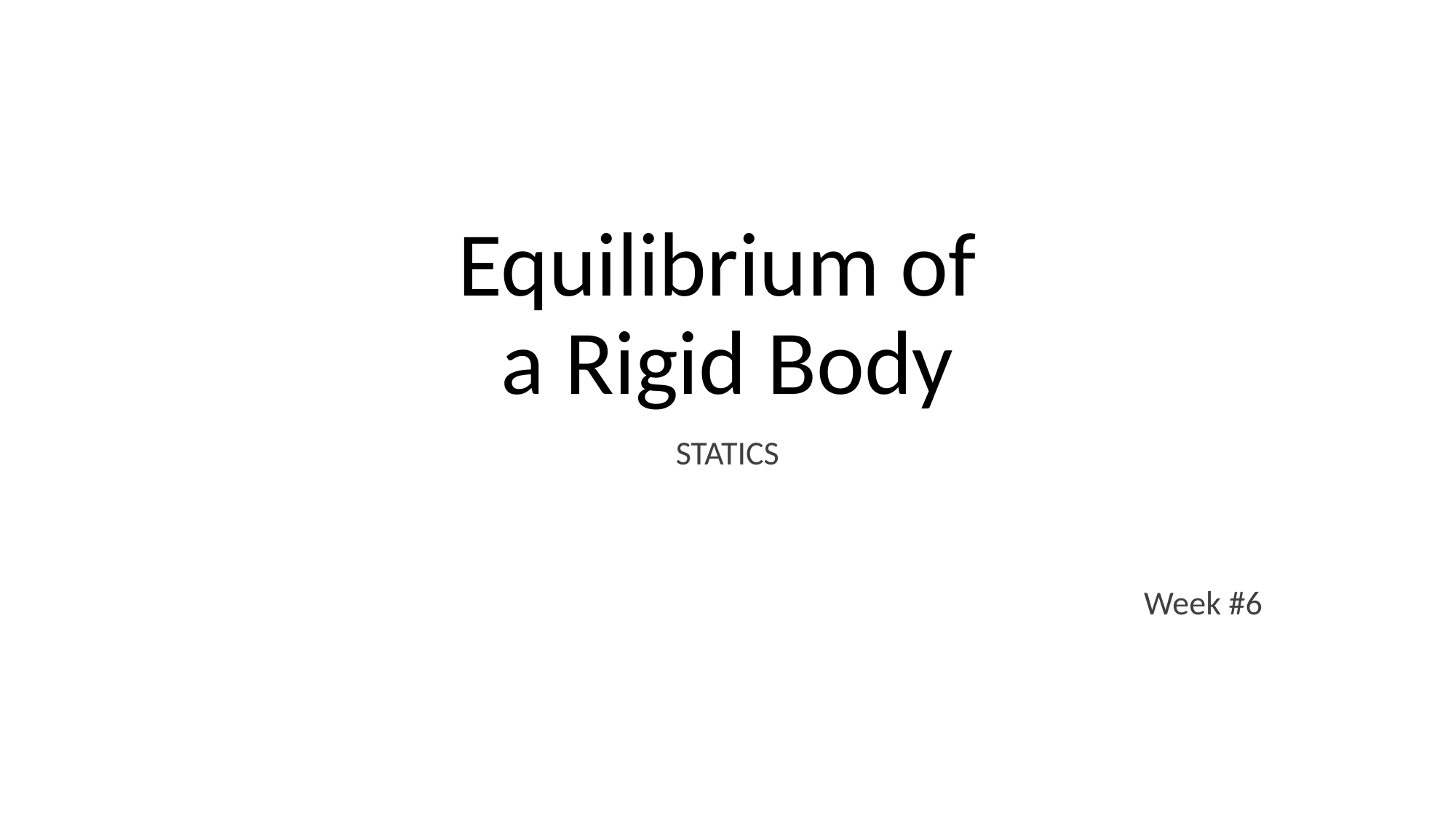

# Equilibrium of a Rigid Body
STATICS

Week #6